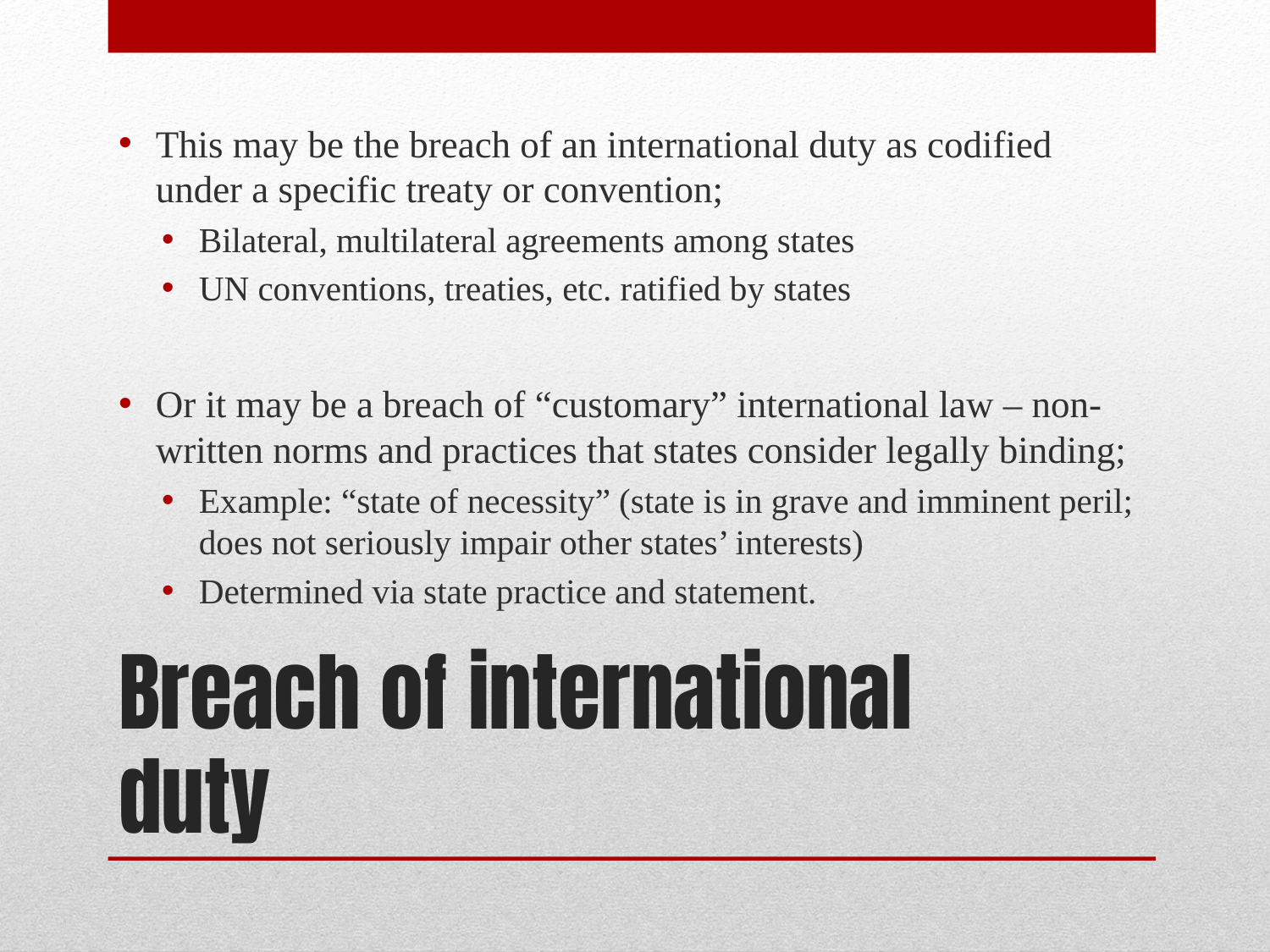

This may be the breach of an international duty as codified under a specific treaty or convention;
Bilateral, multilateral agreements among states
UN conventions, treaties, etc. ratified by states

Or it may be a breach of “customary” international law – non-written norms and practices that states consider legally binding;
Example: “state of necessity” (state is in grave and imminent peril; does not seriously impair other states’ interests)
Determined via state practice and statement.
# Breach of international duty